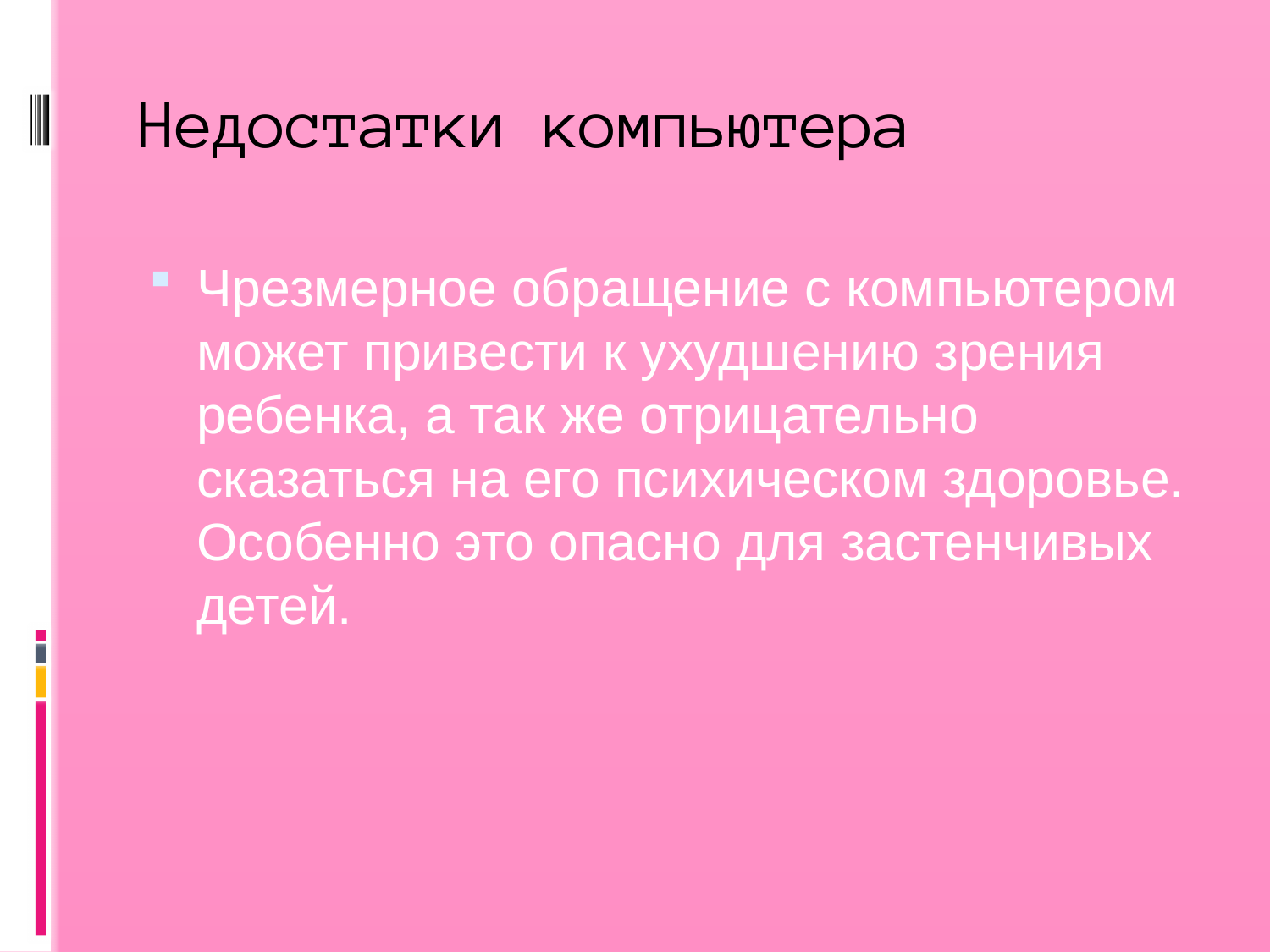

# Недостатки компьютера
Чрезмерное обращение с компьютером может привести к ухудшению зрения ребенка, а так же отрицательно сказаться на его психическом здоровье. Особенно это опасно для застенчивых детей.